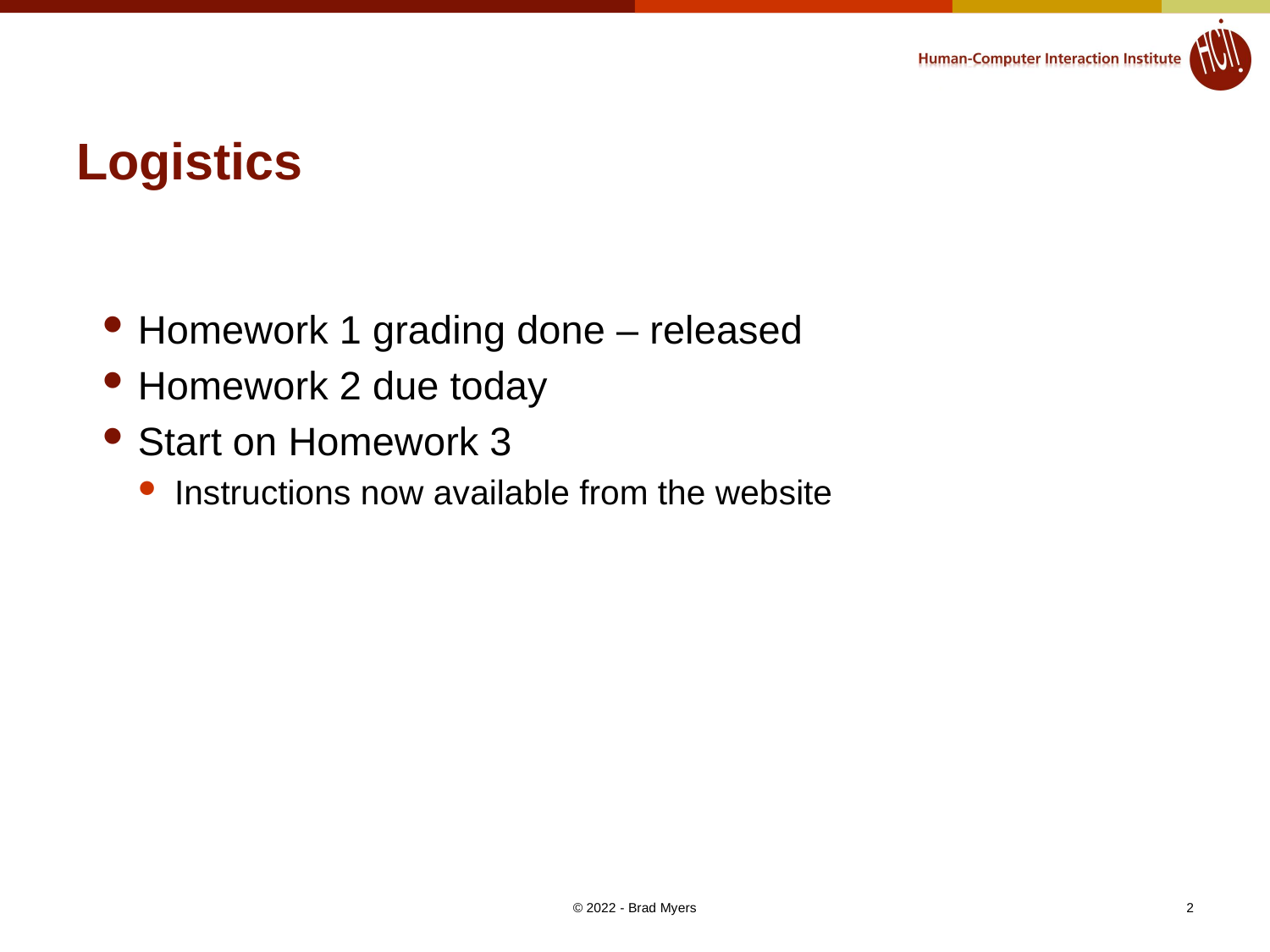

# Logistics
Homework 1 grading done – released
Homework 2 due today
Start on Homework 3
Instructions now available from the website
© 2022 - Brad Myers
2